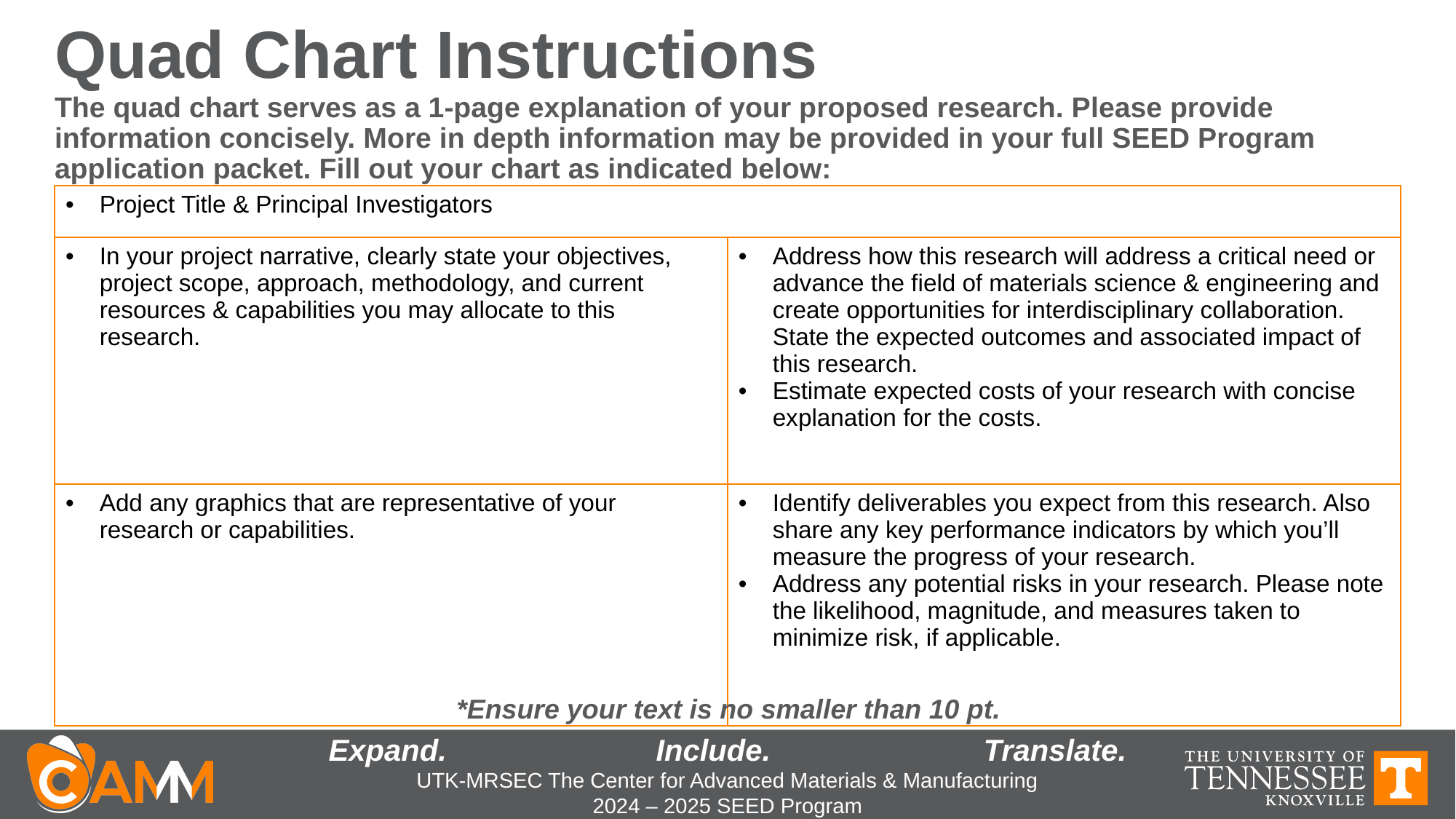

# Quad Chart Instructions
The quad chart serves as a 1-page explanation of your proposed research. Please provide information concisely. More in depth information may be provided in your full SEED Program application packet. Fill out your chart as indicated below:
| Project Title & Principal Investigators |  |
| --- | --- |
| In your project narrative, clearly state your objectives, project scope, approach, methodology, and current resources & capabilities you may allocate to this research. | Address how this research will address a critical need or advance the field of materials science & engineering and create opportunities for interdisciplinary collaboration. State the expected outcomes and associated impact of this research. Estimate expected costs of your research with concise explanation for the costs. |
| Add any graphics that are representative of your research or capabilities. | Identify deliverables you expect from this research. Also share any key performance indicators by which you’ll measure the progress of your research. Address any potential risks in your research. Please note the likelihood, magnitude, and measures taken to minimize risk, if applicable. |
*Ensure your text is no smaller than 10 pt.
Expand.		Include.		Translate.
UTK-MRSEC The Center for Advanced Materials & Manufacturing
2024 – 2025 SEED Program